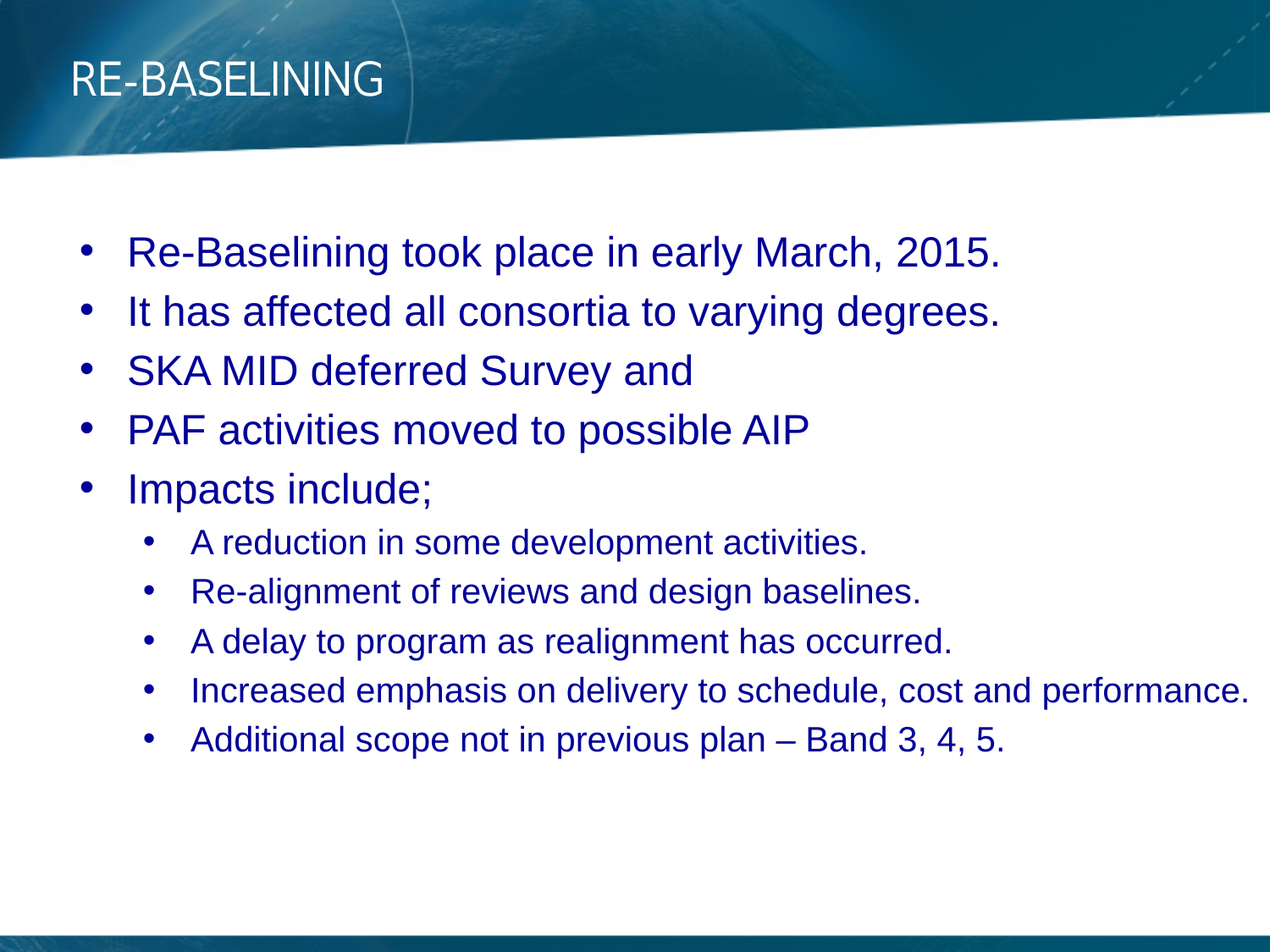

RE-BASELINING
Re-Baselining took place in early March, 2015.
It has affected all consortia to varying degrees.
SKA MID deferred Survey and
PAF activities moved to possible AIP
Impacts include;
A reduction in some development activities.
Re-alignment of reviews and design baselines.
A delay to program as realignment has occurred.
Increased emphasis on delivery to schedule, cost and performance.
Additional scope not in previous plan – Band 3, 4, 5.